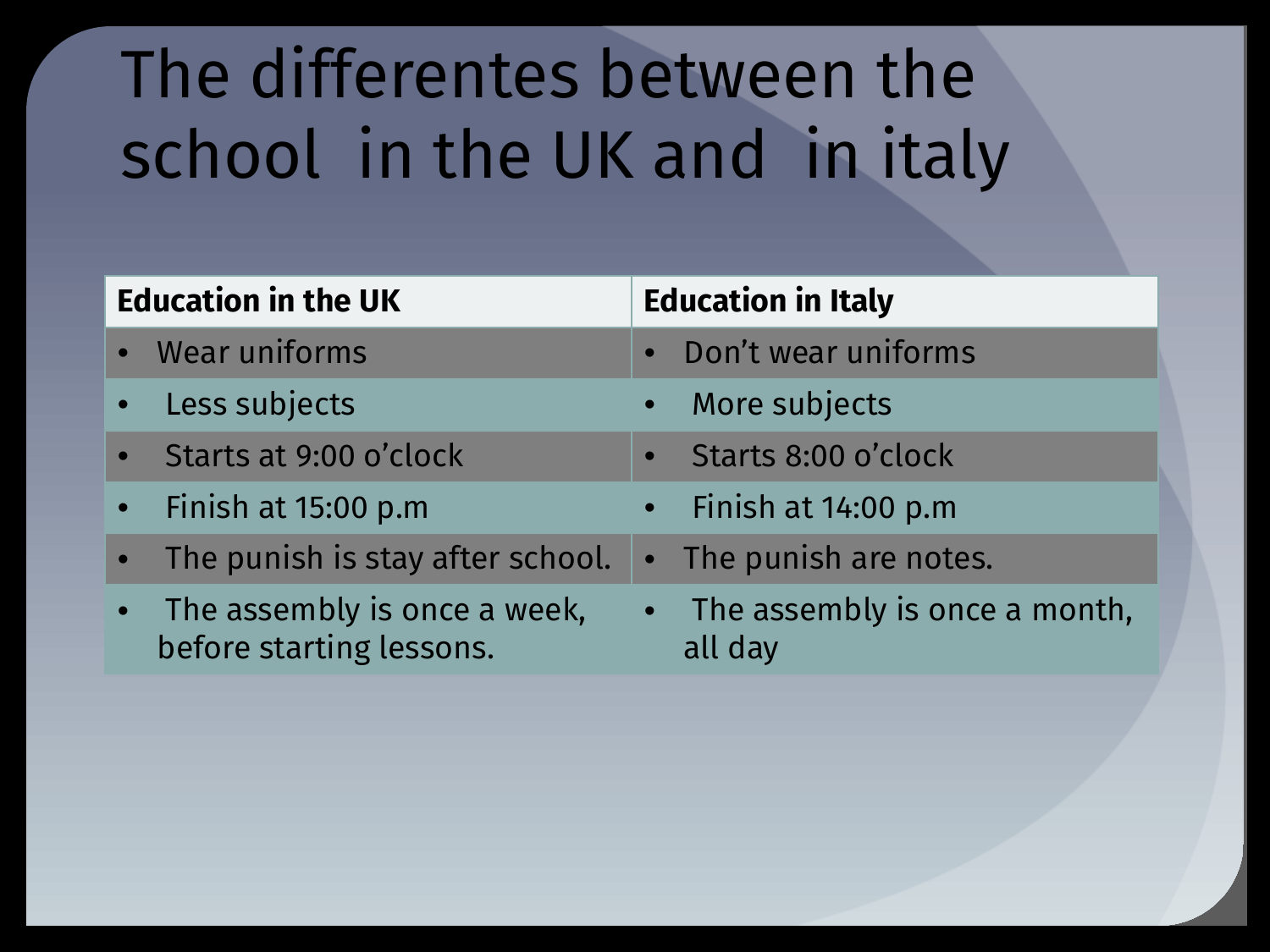

# The differentes between the school  in the UK and  in italy
| Education in the UK | Education in Italy |
| --- | --- |
| Wear uniforms | Don’t wear uniforms |
| Less subjects | More subjects |
| Starts at 9:00 o’clock | Starts 8:00 o’clock |
| Finish at 15:00 p.m | Finish at 14:00 p.m |
| The punish is stay after school. | The punish are notes. |
| The assembly is once a week, before starting lessons. | The assembly is once a month, all day |